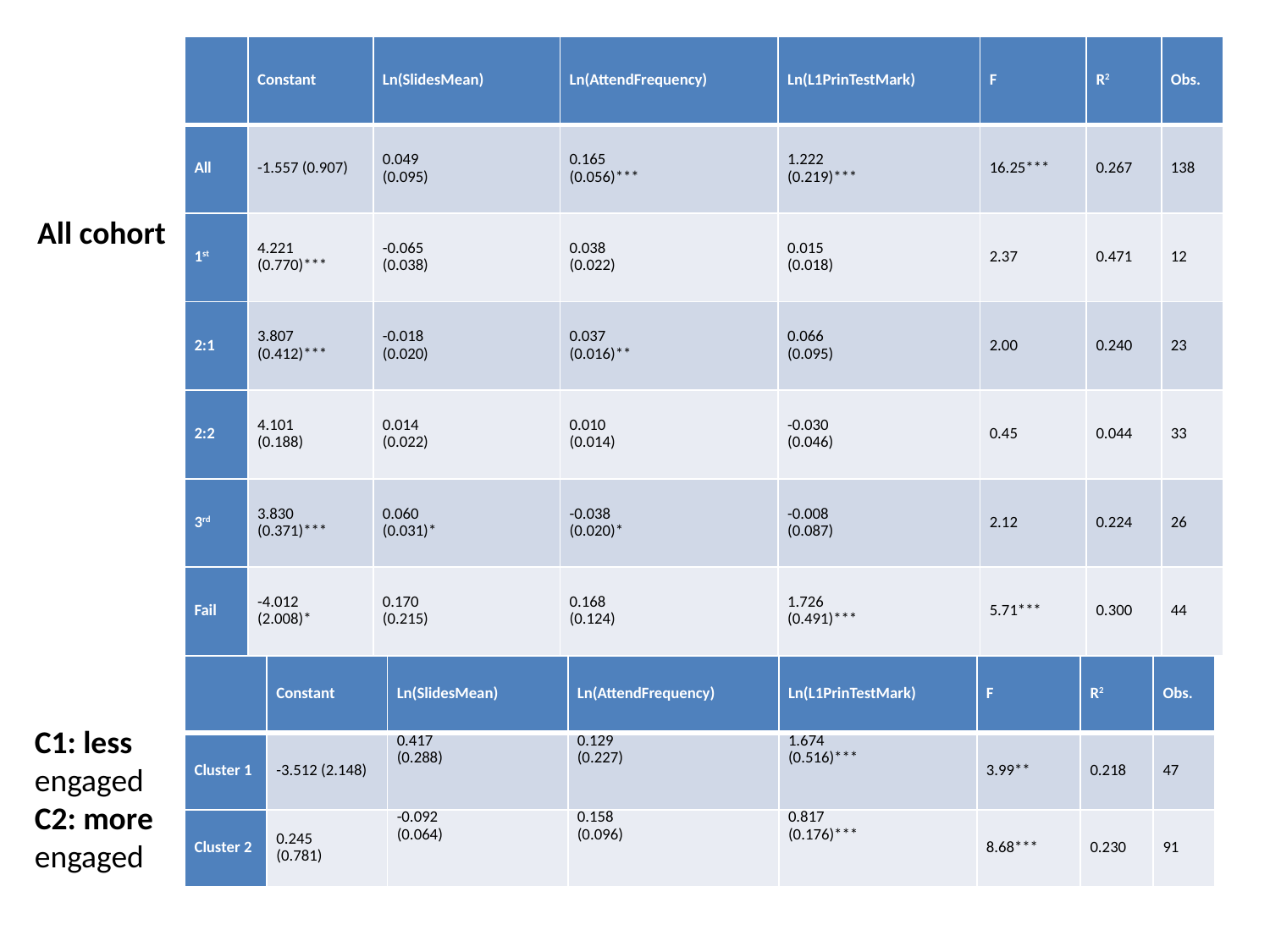

|  | Constant | Ln(SlidesMean) | Ln(AttendFrequency) | Ln(L1PrinTestMark) | F | R2 | Obs. |
| --- | --- | --- | --- | --- | --- | --- | --- |
| All | -1.557 (0.907) | 0.049 (0.095) | 0.165 (0.056)\*\*\* | 1.222 (0.219)\*\*\* | 16.25\*\*\* | 0.267 | 138 |
| 1st | 4.221 (0.770)\*\*\* | -0.065 (0.038) | 0.038 (0.022) | 0.015 (0.018) | 2.37 | 0.471 | 12 |
| 2:1 | 3.807 (0.412)\*\*\* | -0.018 (0.020) | 0.037 (0.016)\*\* | 0.066 (0.095) | 2.00 | 0.240 | 23 |
| 2:2 | 4.101 (0.188) | 0.014 (0.022) | 0.010 (0.014) | -0.030 (0.046) | 0.45 | 0.044 | 33 |
| 3rd | 3.830 (0.371)\*\*\* | 0.060 (0.031)\* | -0.038 (0.020)\* | -0.008 (0.087) | 2.12 | 0.224 | 26 |
| Fail | -4.012 (2.008)\* | 0.170 (0.215) | 0.168 (0.124) | 1.726 (0.491)\*\*\* | 5.71\*\*\* | 0.300 | 44 |
#
All cohort
|  | Constant | Ln(SlidesMean) | Ln(AttendFrequency) | Ln(L1PrinTestMark) | F | R2 | Obs. |
| --- | --- | --- | --- | --- | --- | --- | --- |
| Cluster 1 | -3.512 (2.148) | 0.417 (0.288) | 0.129 (0.227) | 1.674 (0.516)\*\*\* | 3.99\*\* | 0.218 | 47 |
| Cluster 2 | 0.245 (0.781) | -0.092 (0.064) | 0.158 (0.096) | 0.817 (0.176)\*\*\* | 8.68\*\*\* | 0.230 | 91 |
C1: less engaged
C2: more engaged